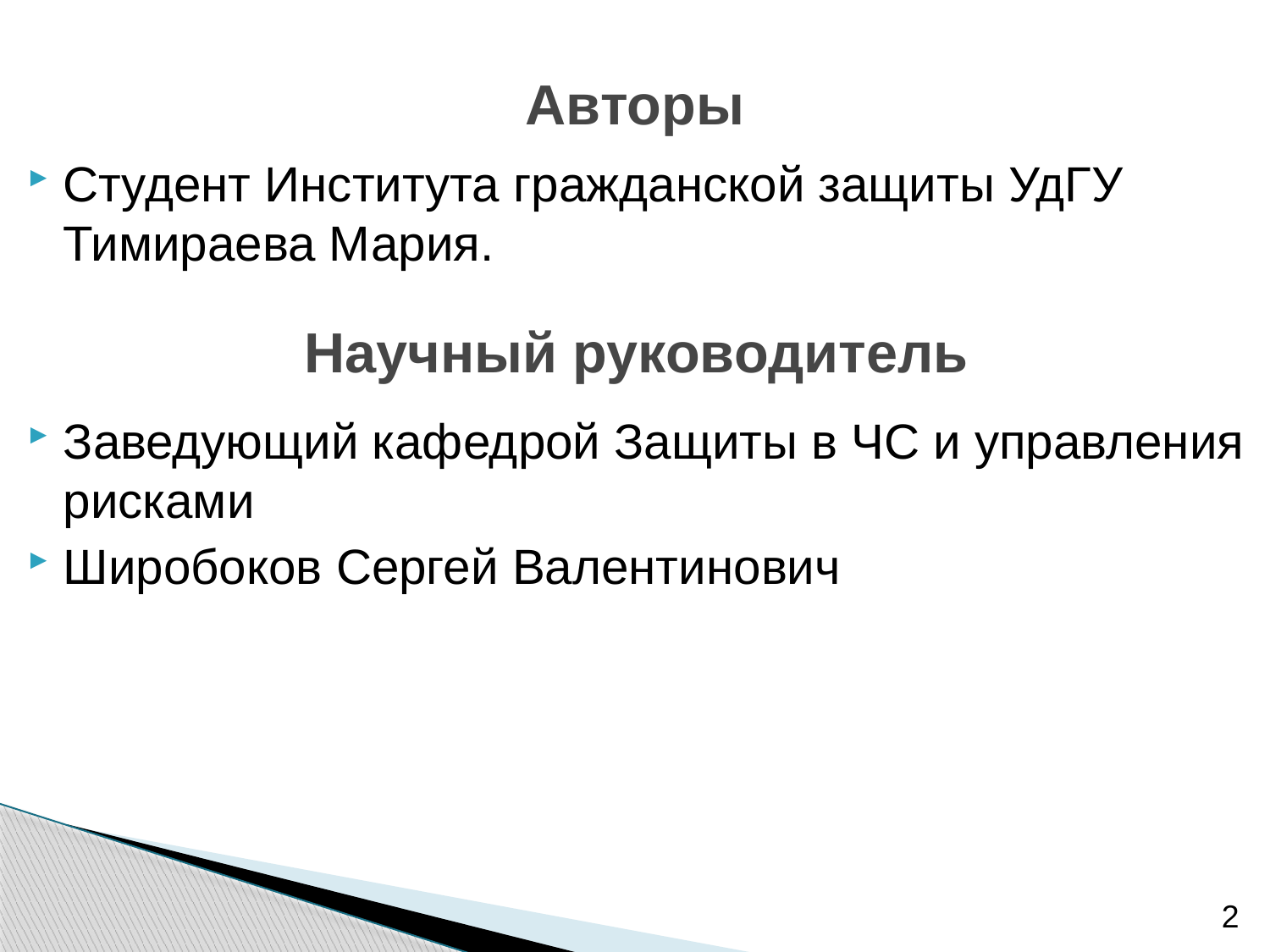

# Авторы
Студент Института гражданской защиты УдГУ Тимираева Мария.

Заведующий кафедрой Защиты в ЧС и управления рисками
Широбоков Сергей Валентинович
Научный руководитель
2